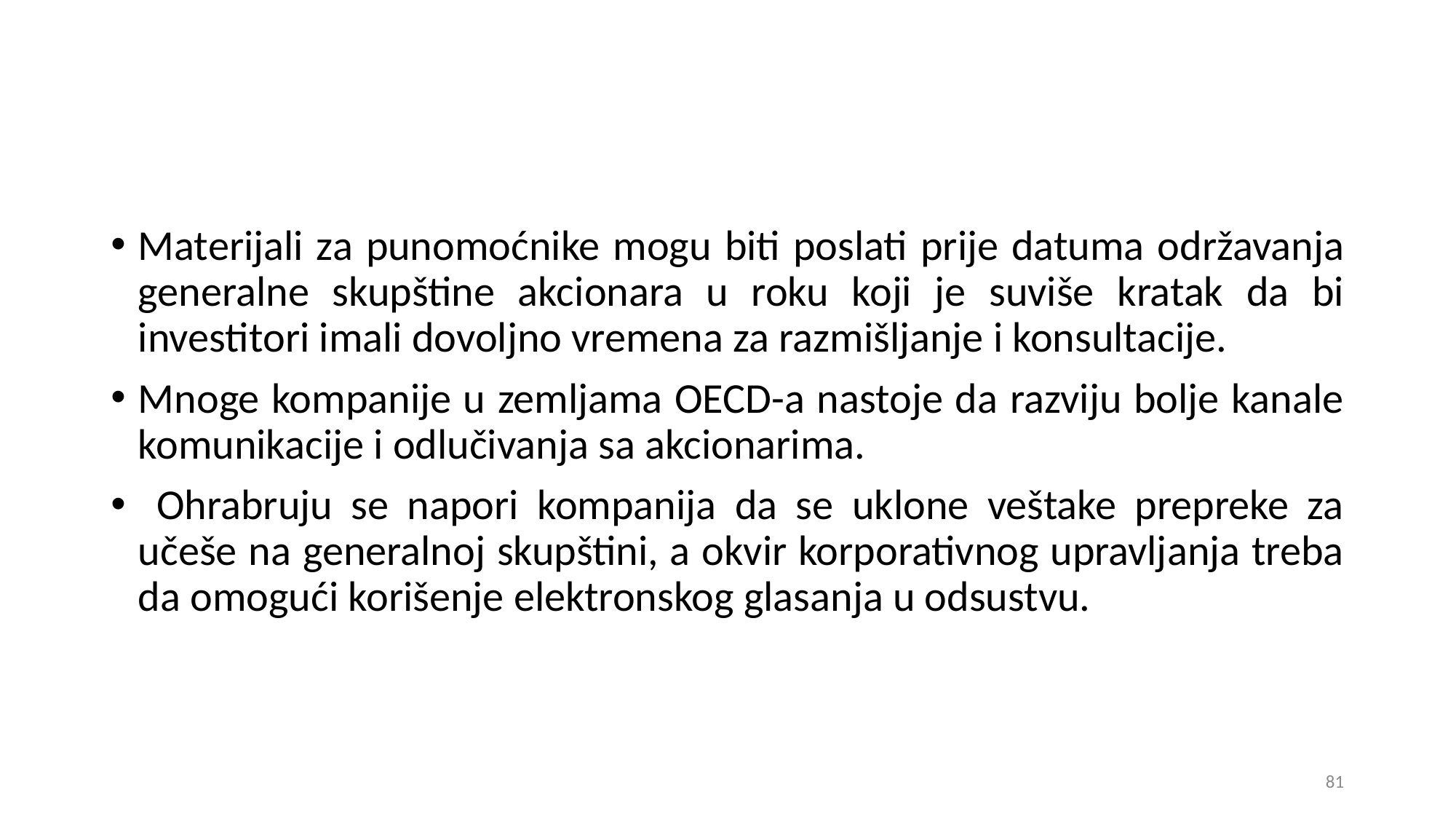

Materijali za punomoćnike mogu biti poslati prije datuma održavanja generalne skupštine akcionara u roku koji je suviše kratak da bi investitori imali dovoljno vremena za razmišljanje i konsultacije.
Mnoge kompanije u zemljama OECD-a nastoje da razviju bolje kanale komunikacije i odlučivanja sa akcionarima.
 Ohrabruju se napori kompanija da se uklone veštake prepreke za učeše na generalnoj skupštini, a okvir korporativnog upravljanja treba da omogući korišenje elektronskog glasanja u odsustvu.
81